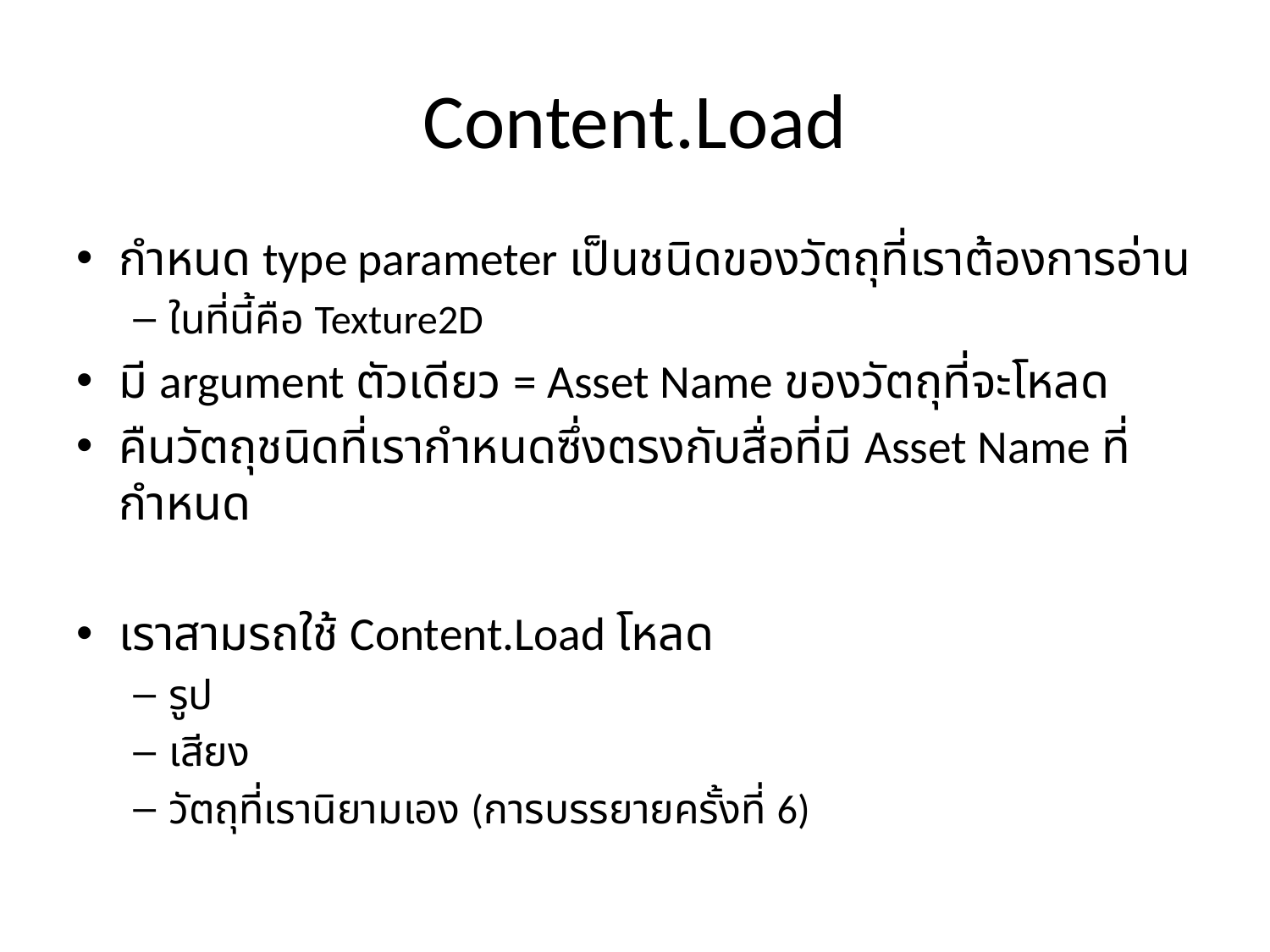

# Content.Load
กำหนด type parameter เป็นชนิดของวัตถุที่เราต้องการอ่าน
ในที่นี้คือ Texture2D
มี argument ตัวเดียว = Asset Name ของวัตถุที่จะโหลด
คืนวัตถุชนิดที่เรากำหนดซึ่งตรงกับสื่อที่มี Asset Name ที่กำหนด

เราสามรถใช้ Content.Load โหลด
รูป
เสียง
วัตถุที่เรานิยามเอง (การบรรยายครั้งที่ 6)